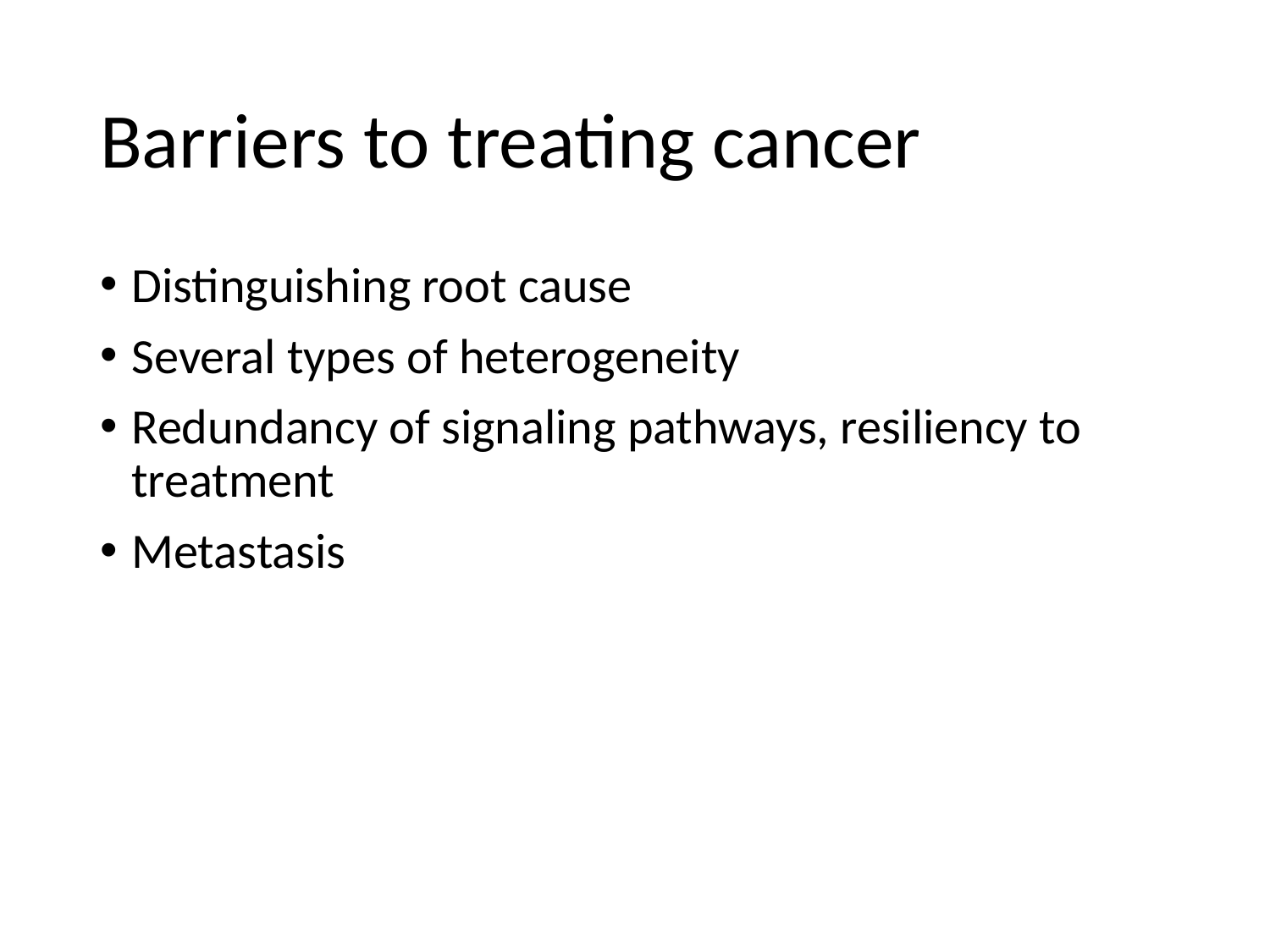

# Barriers to treating cancer
Distinguishing root cause
Several types of heterogeneity
Redundancy of signaling pathways, resiliency to treatment
Metastasis